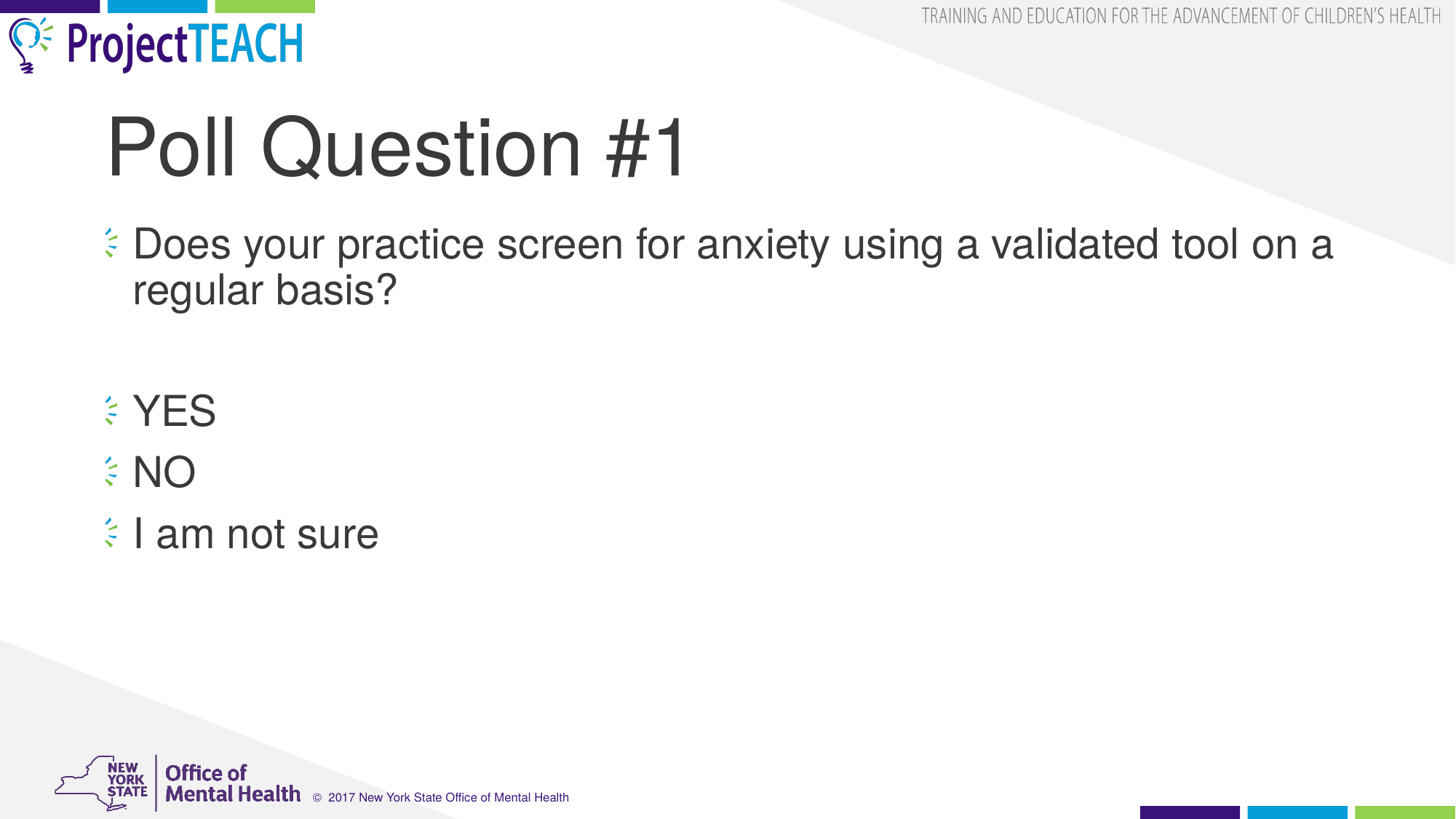

# Poll Question #1
Does your practice screen for anxiety using a validated tool on a regular basis?

YES
NO
I am not sure